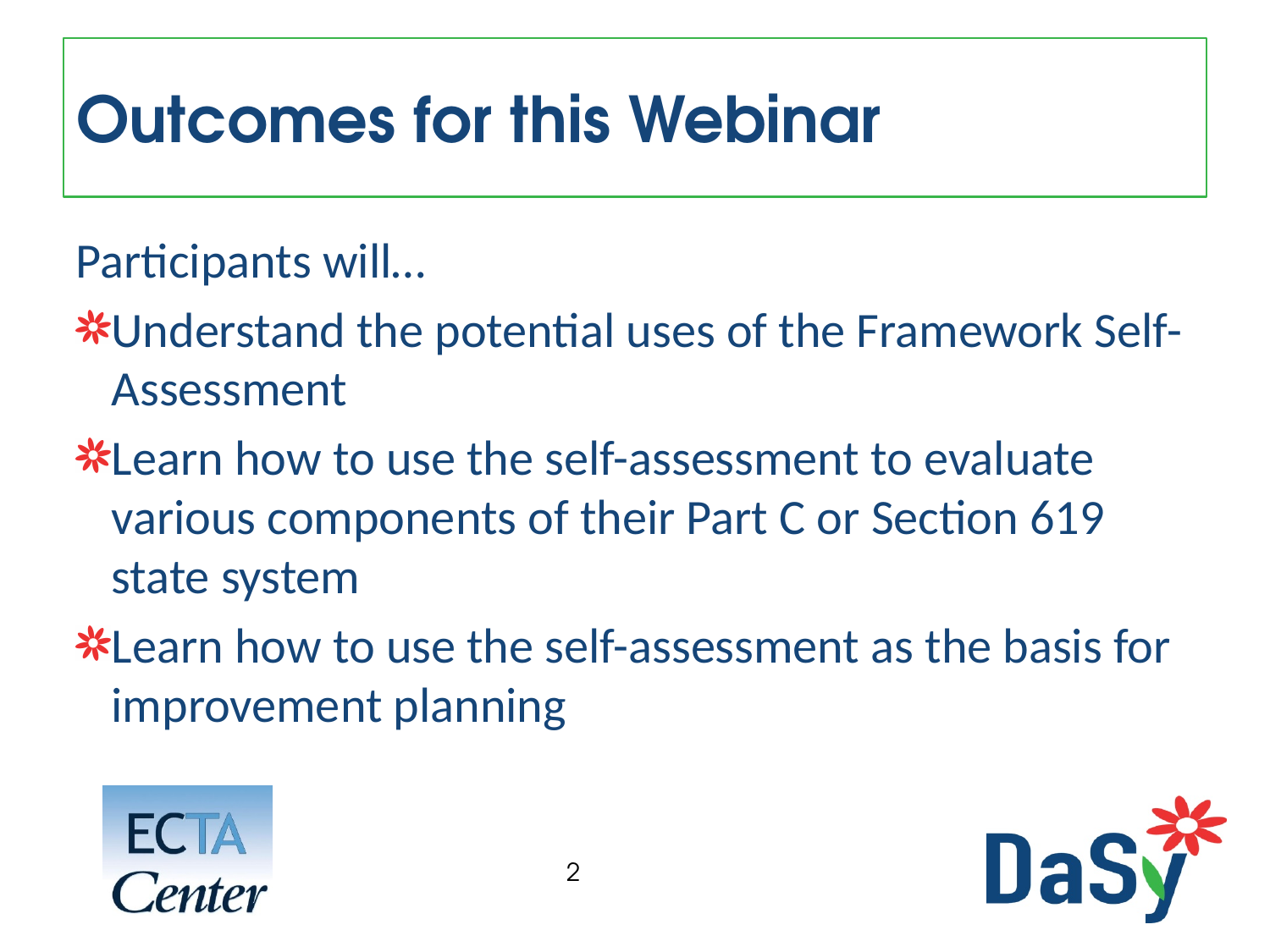

# Outcomes for this Webinar
Participants will…
Understand the potential uses of the Framework Self-Assessment
Learn how to use the self-assessment to evaluate various components of their Part C or Section 619 state system
Learn how to use the self-assessment as the basis for improvement planning